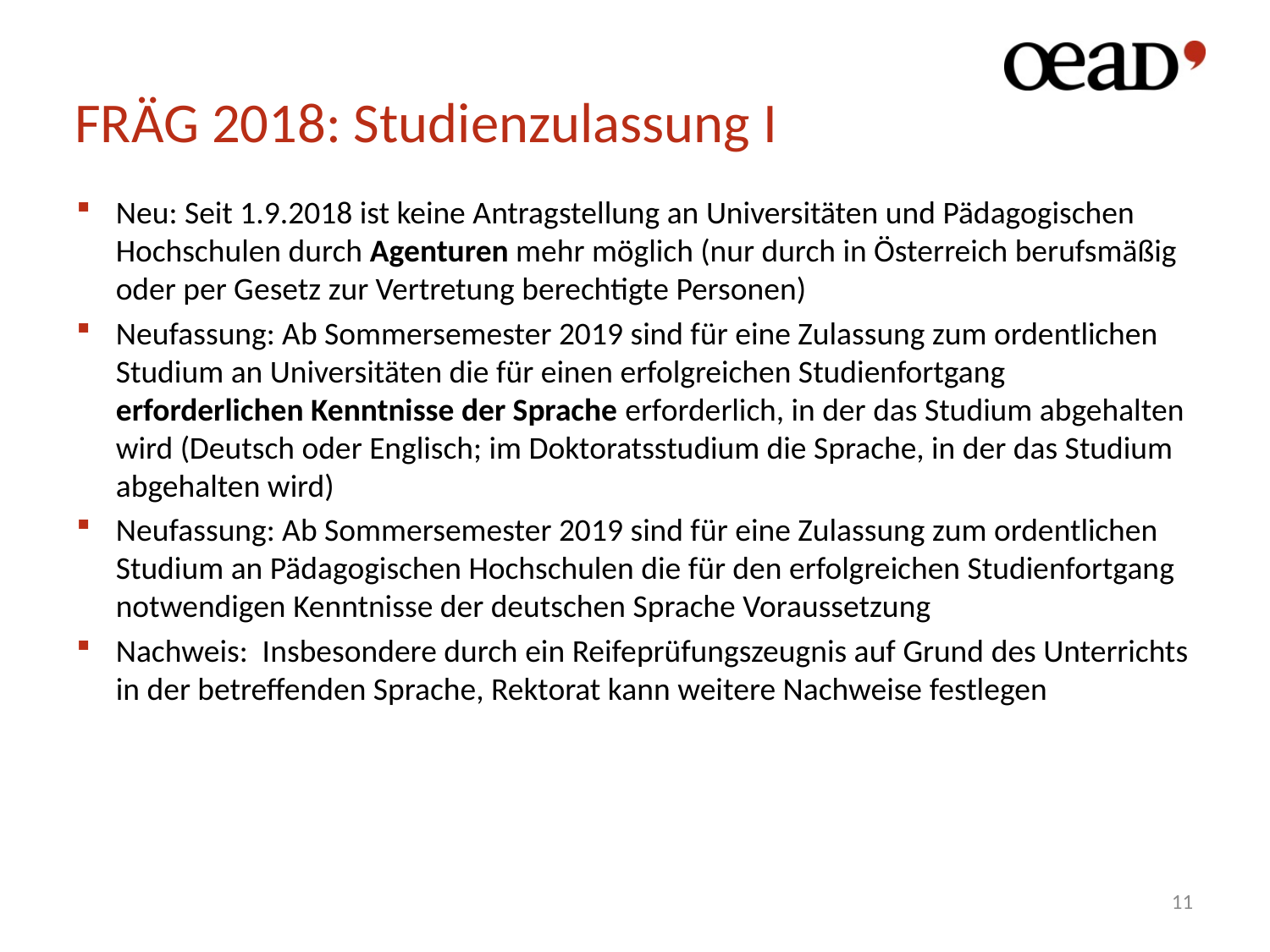

# FRÄG 2018: Studienzulassung I
Neu: Seit 1.9.2018 ist keine Antragstellung an Universitäten und Pädagogischen Hochschulen durch Agenturen mehr möglich (nur durch in Österreich berufsmäßig oder per Gesetz zur Vertretung berechtigte Personen)
Neufassung: Ab Sommersemester 2019 sind für eine Zulassung zum ordentlichen Studium an Universitäten die für einen erfolgreichen Studienfortgang erforderlichen Kenntnisse der Sprache erforderlich, in der das Studium abgehalten wird (Deutsch oder Englisch; im Doktoratsstudium die Sprache, in der das Studium abgehalten wird)
Neufassung: Ab Sommersemester 2019 sind für eine Zulassung zum ordentlichen Studium an Pädagogischen Hochschulen die für den erfolgreichen Studienfortgang notwendigen Kenntnisse der deutschen Sprache Voraussetzung
Nachweis:  Insbesondere durch ein Reifeprüfungszeugnis auf Grund des Unterrichts in der betreffenden Sprache, Rektorat kann weitere Nachweise festlegen
11